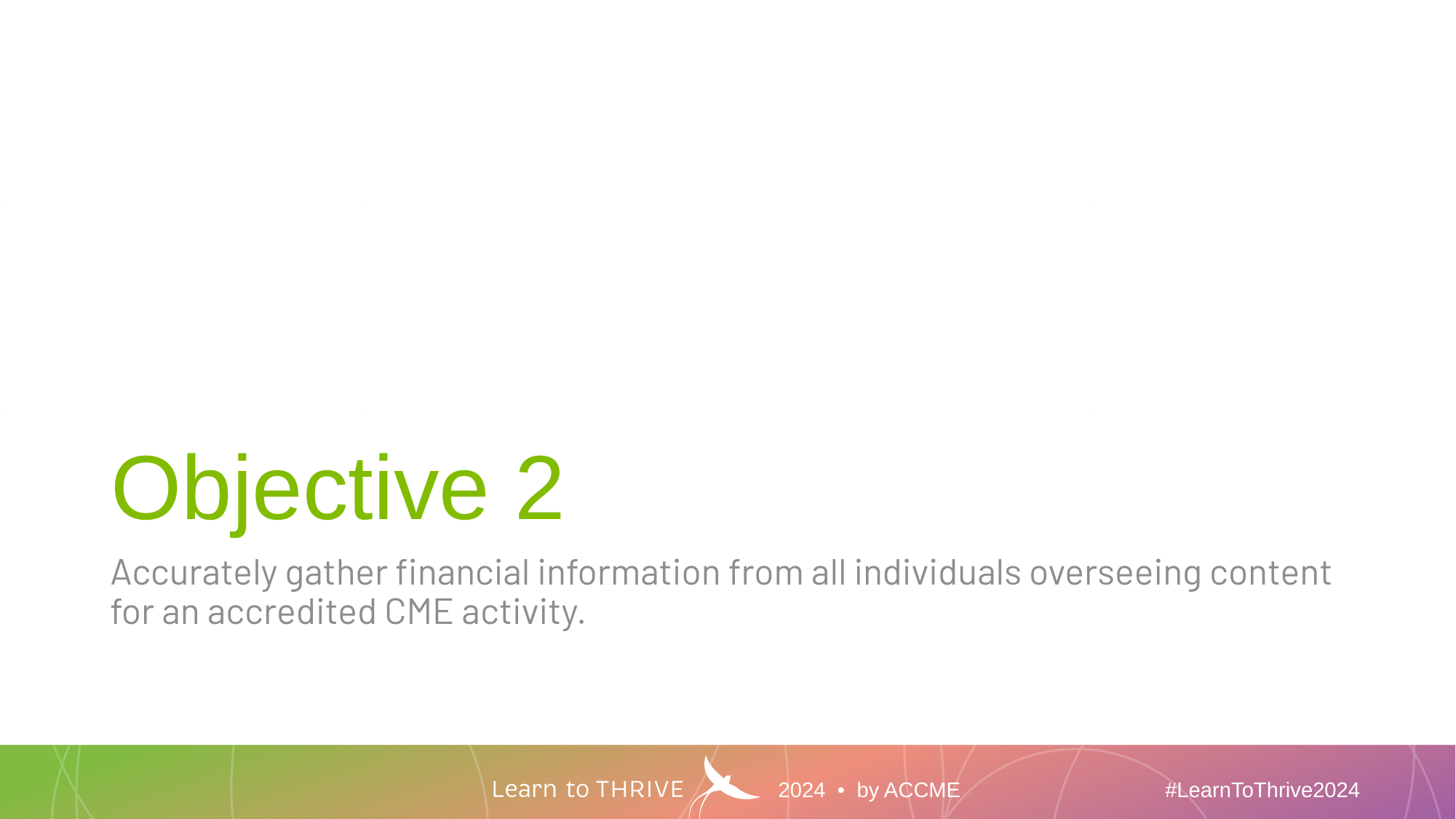

# Objective 2
Accurately gather financial information from all individuals overseeing content for an accredited CME activity.